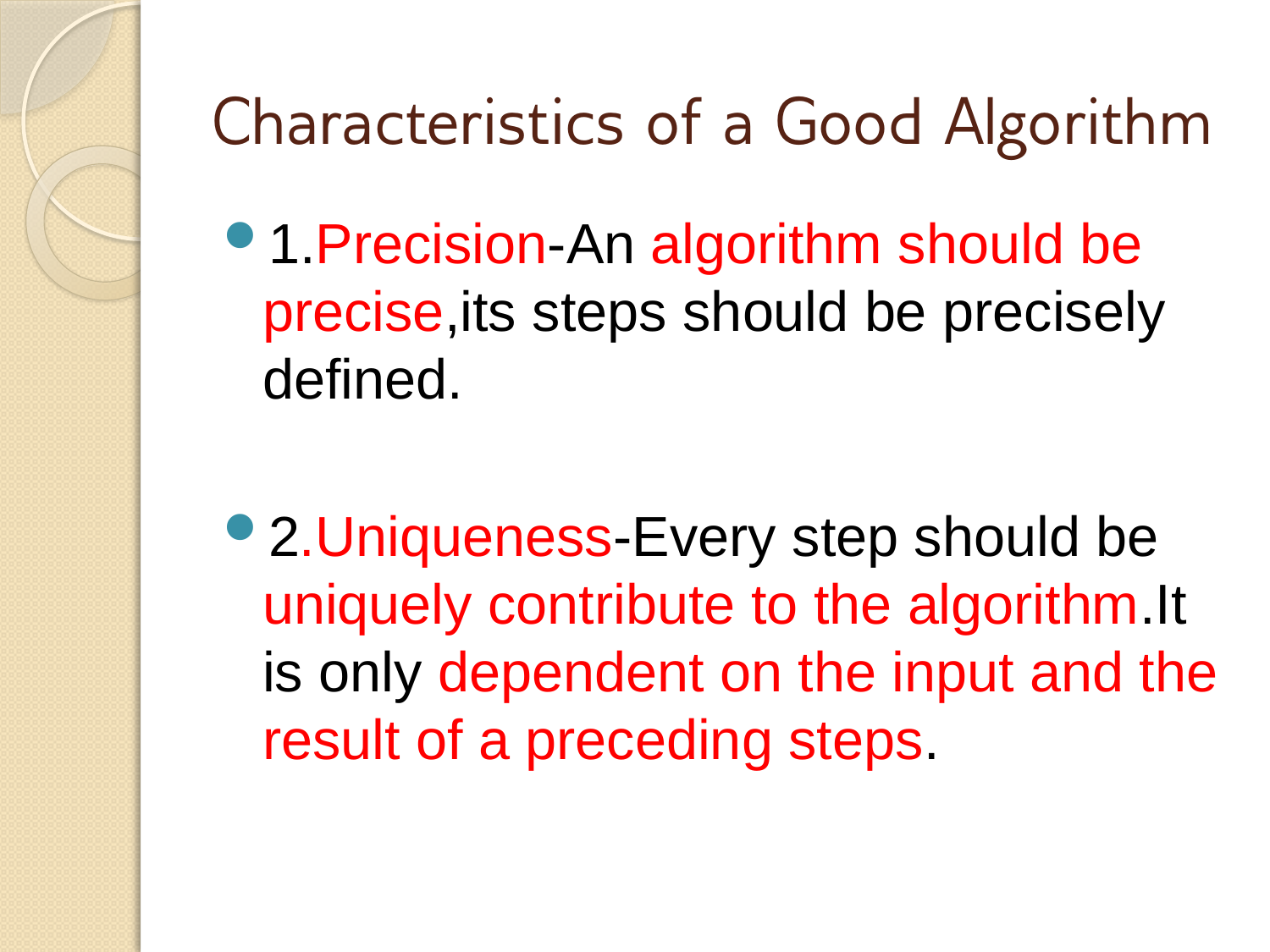

# Characteristics of a Good Algorithm
1.Precision-An algorithm should be precise,its steps should be precisely defined.

2.Uniqueness-Every step should be uniquely contribute to the algorithm.It is only dependent on the input and the result of a preceding steps.